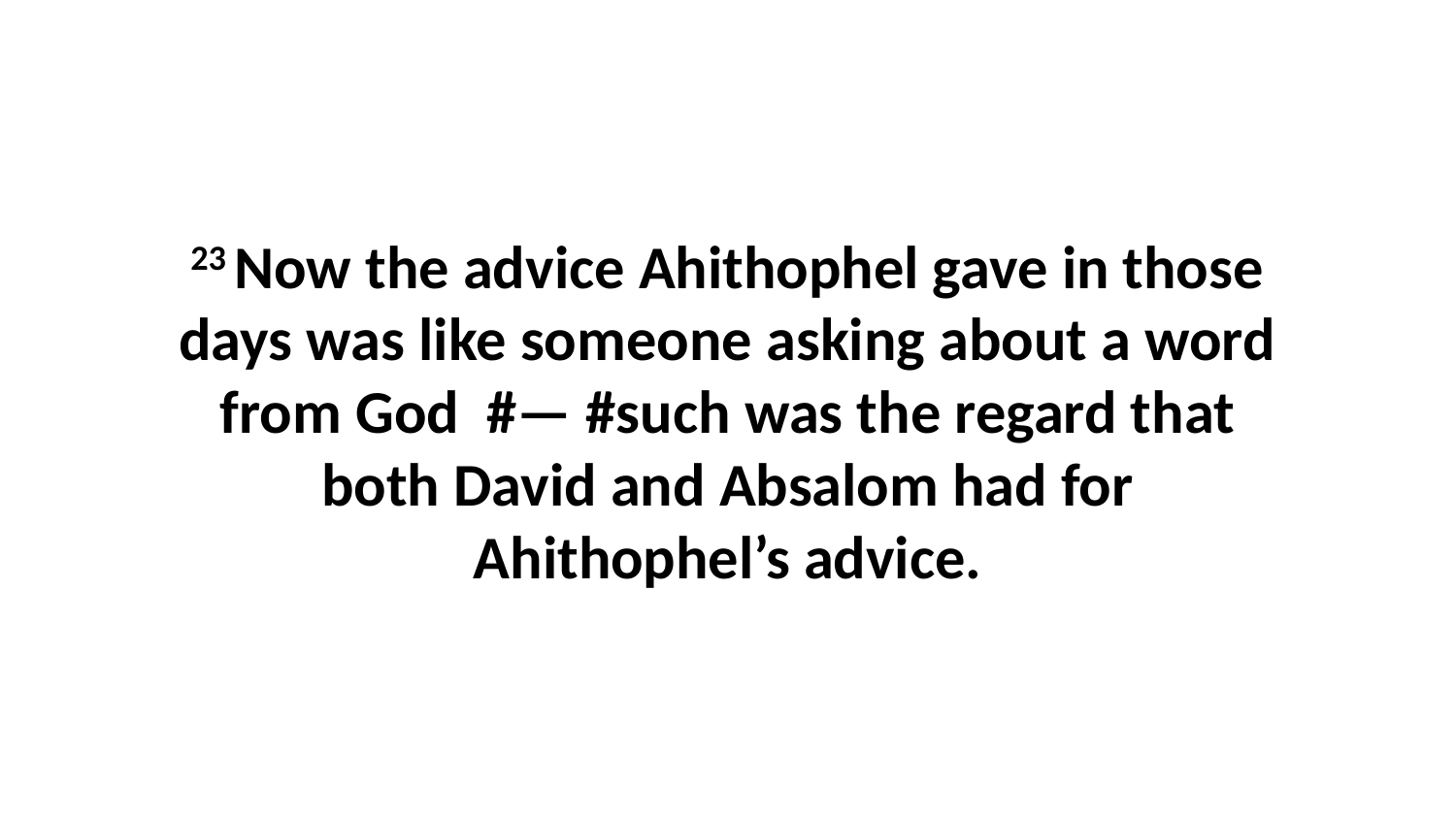

23 Now the advice Ahithophel gave in those days was like someone asking about a word from God  #— #such was the regard that both David and Absalom had for Ahithophel’s advice.